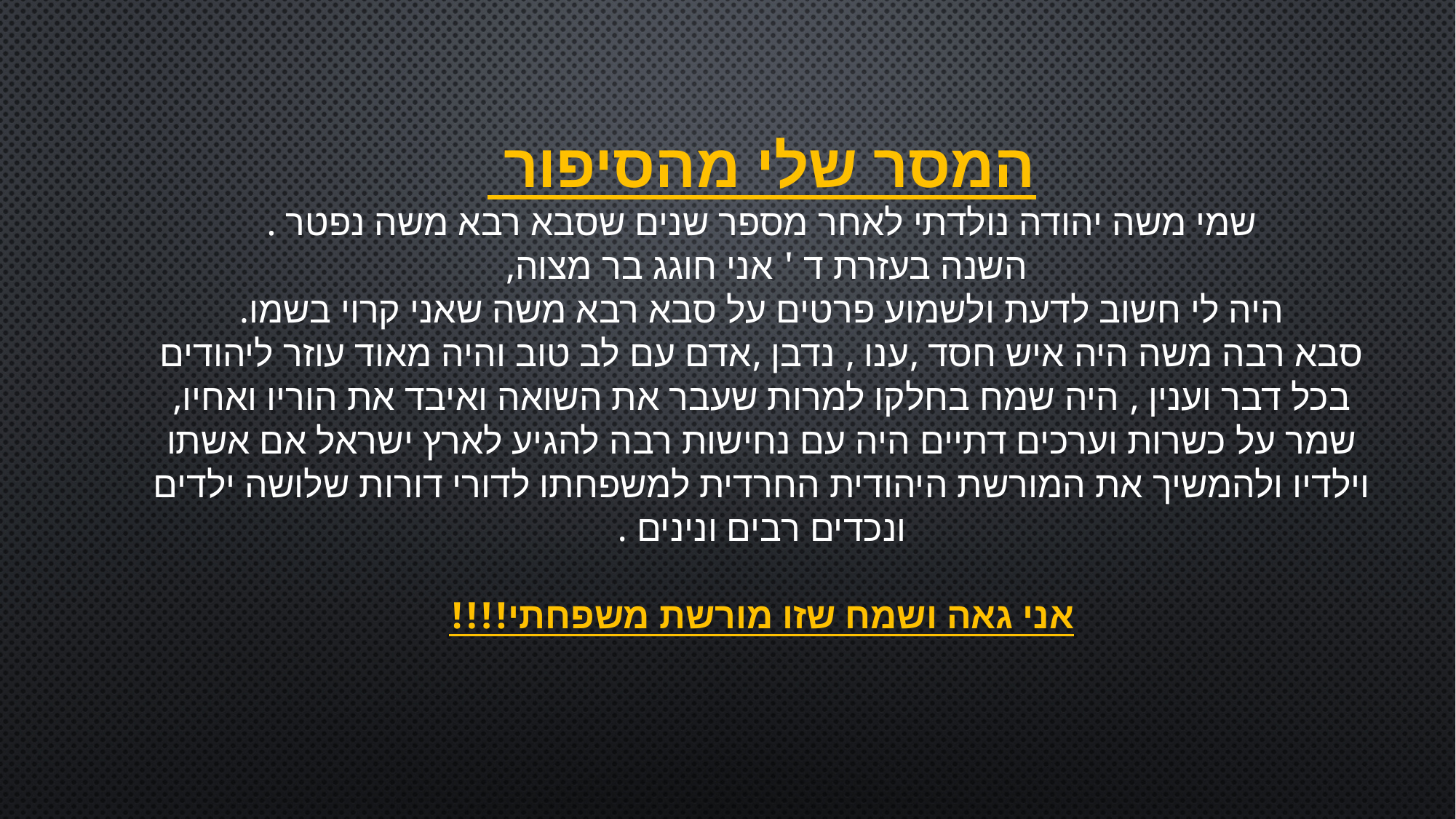

המסר שלי מהסיפור
שמי משה יהודה נולדתי לאחר מספר שנים שסבא רבא משה נפטר .
השנה בעזרת ד ' אני חוגג בר מצוה,
היה לי חשוב לדעת ולשמוע פרטים על סבא רבא משה שאני קרוי בשמו.
סבא רבה משה היה איש חסד ,ענו , נדבן ,אדם עם לב טוב והיה מאוד עוזר ליהודים בכל דבר וענין , היה שמח בחלקו למרות שעבר את השואה ואיבד את הוריו ואחיו, שמר על כשרות וערכים דתיים היה עם נחישות רבה להגיע לארץ ישראל אם אשתו וילדיו ולהמשיך את המורשת היהודית החרדית למשפחתו לדורי דורות שלושה ילדים ונכדים רבים ונינים .

אני גאה ושמח שזו מורשת משפחתי!!!!